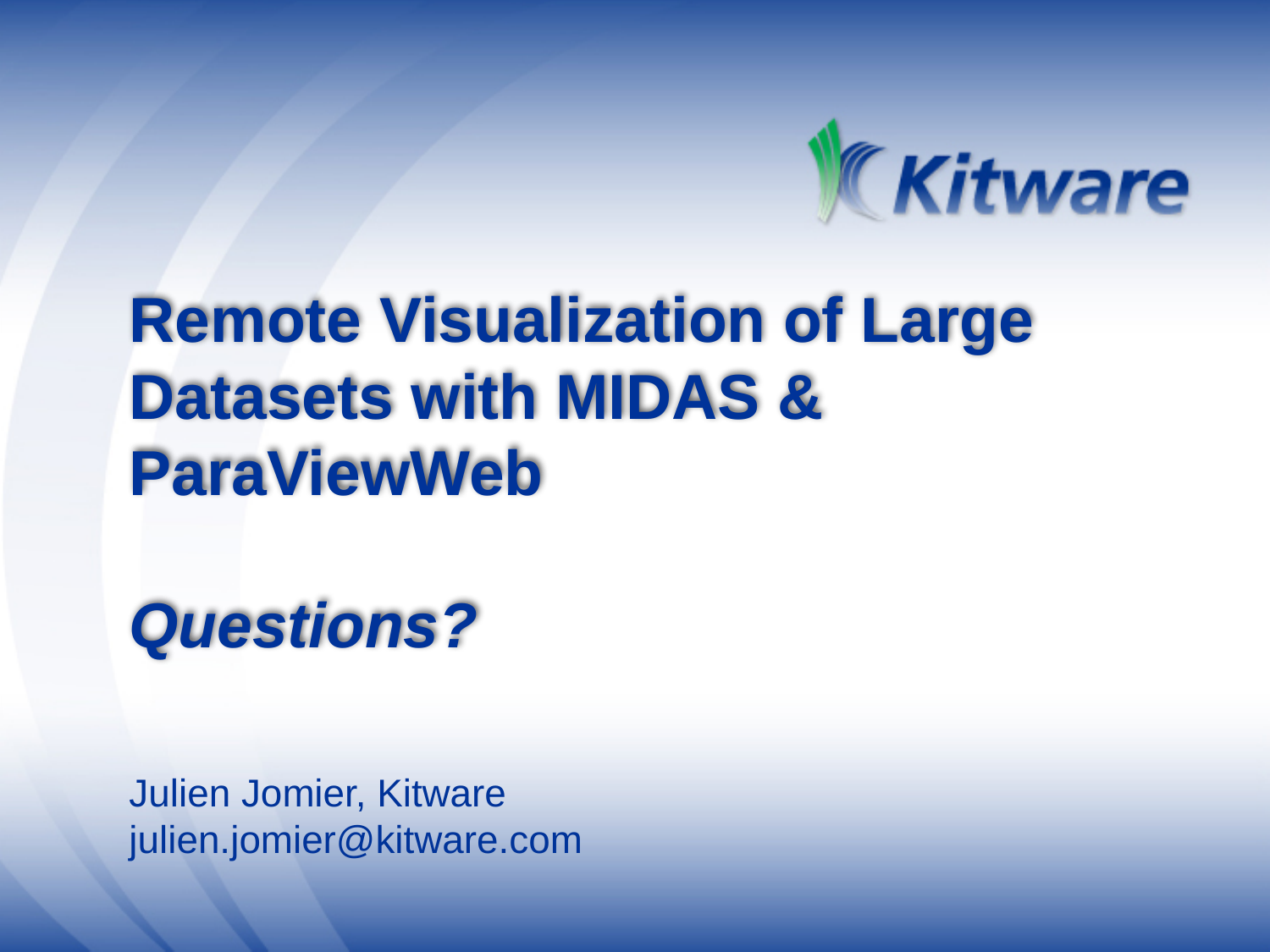

# Remote Visualization of Large Datasets with MIDAS & ParaViewWeb Questions?
Julien Jomier, Kitware
julien.jomier@kitware.com